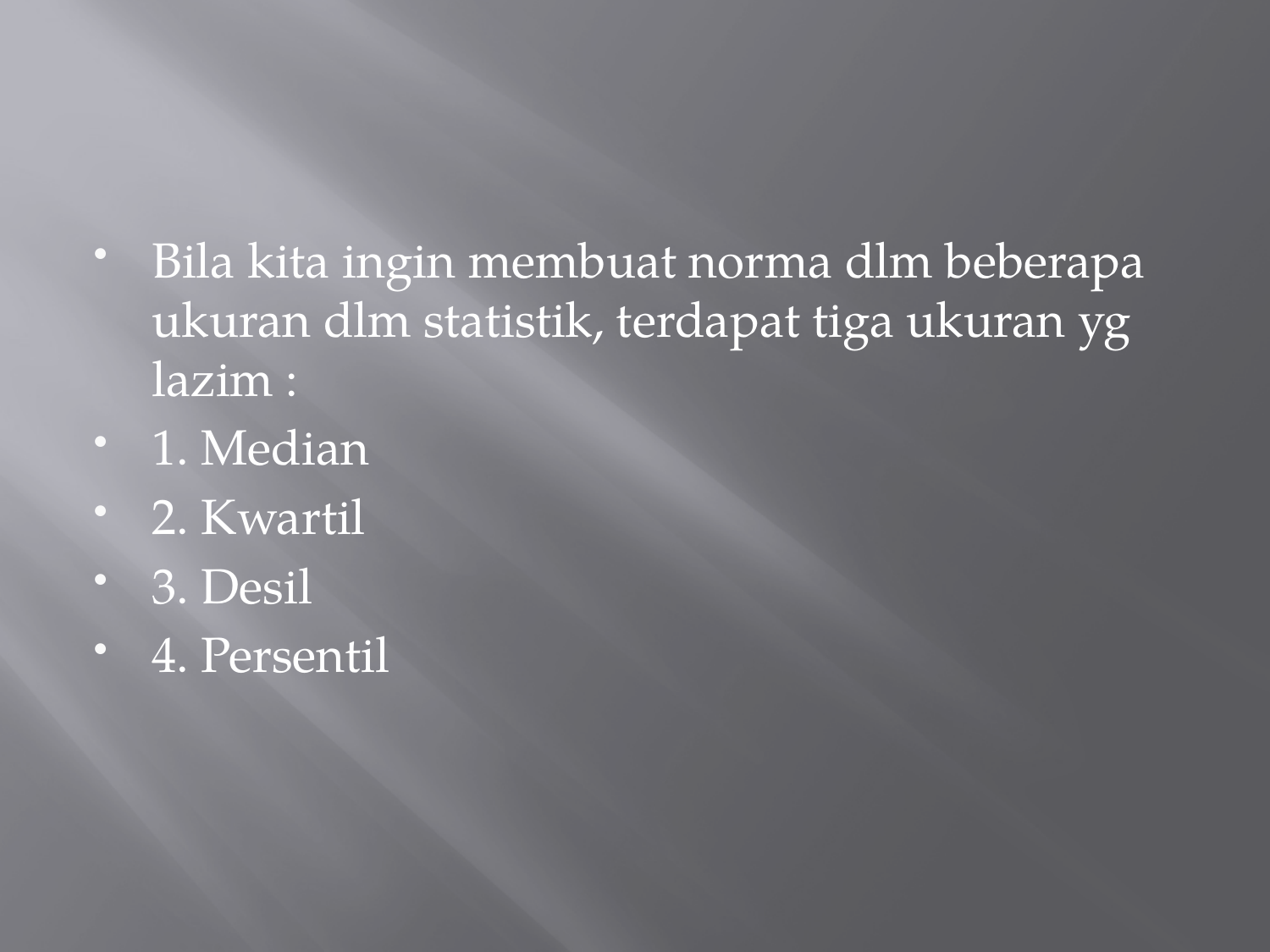

#
Bila kita ingin membuat norma dlm beberapa ukuran dlm statistik, terdapat tiga ukuran yg lazim :
1. Median
2. Kwartil
3. Desil
4. Persentil